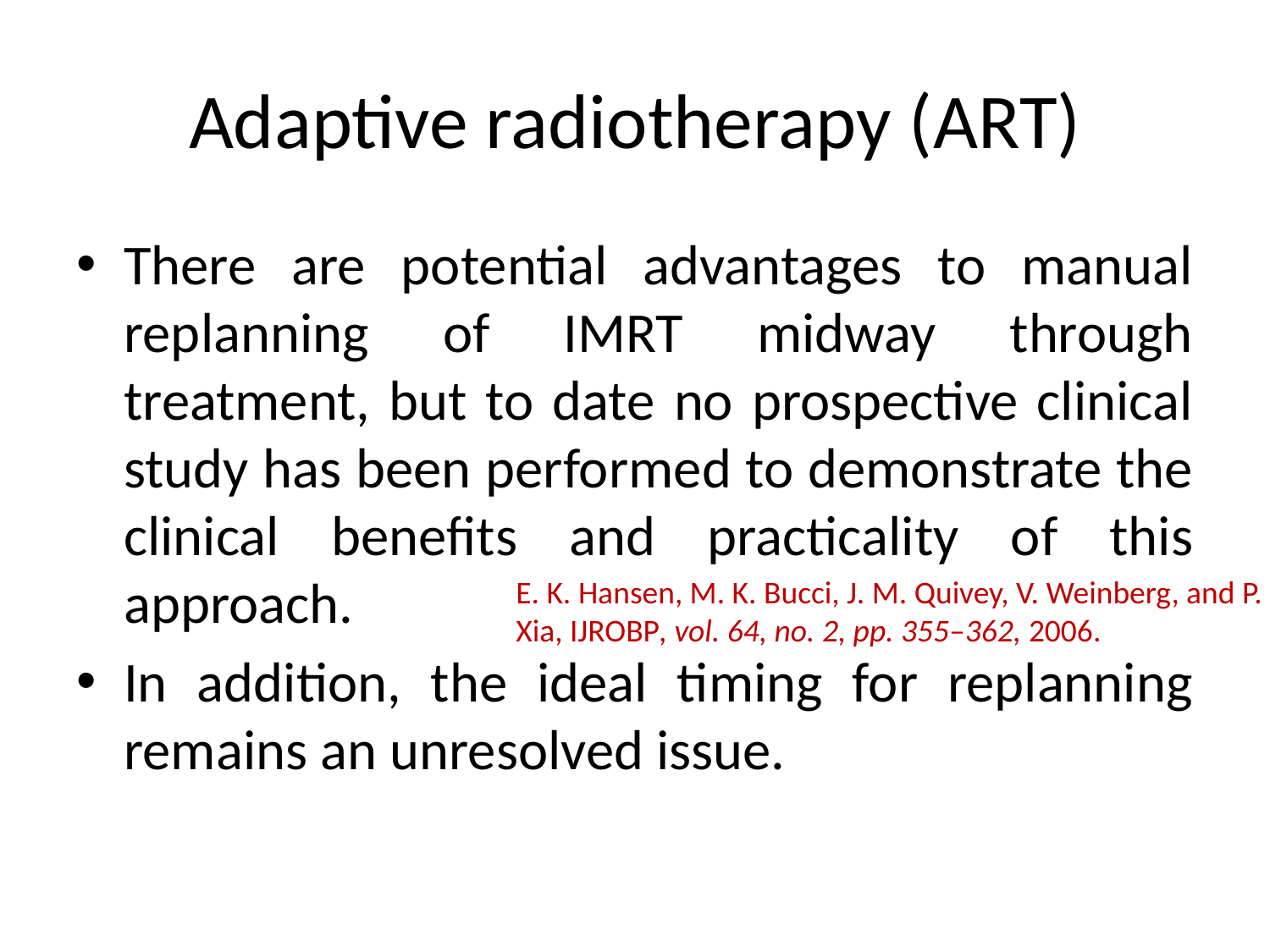

# Adaptive radiotherapy (ART)
There are potential advantages to manual replanning of IMRT midway through treatment, but to date no prospective clinical study has been performed to demonstrate the clinical benefits and practicality of this approach.
In addition, the ideal timing for replanning remains an unresolved issue.

E. K. Hansen, M. K. Bucci, J. M. Quivey, V. Weinberg, and P.
Xia, IJROBP, vol. 64, no. 2, pp. 355–362, 2006.